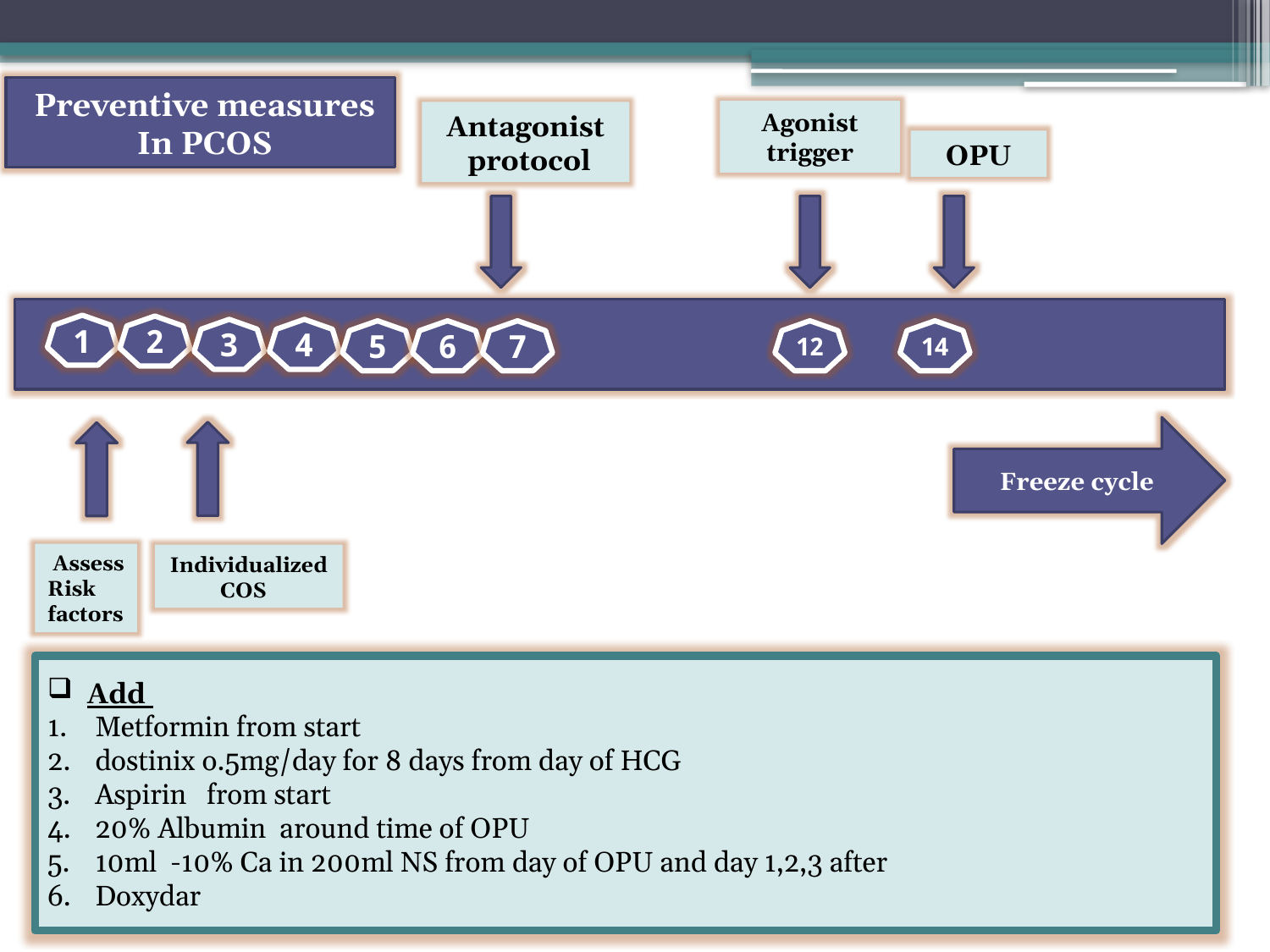

Preventive measures
In PCOS
Agonist trigger
Antagonist protocol
OPU

1
2
3
4
5
6
7
12
14
Freeze cycle

Assess
Risk factors
Individualized
COS

Add
Metformin from start
dostinix o.5mg/day for 8 days from day of HCG
Aspirin   from start
20% Albumin  around time of OPU
10ml  -10% Ca in 200ml NS from day of OPU and day 1,2,3 after
Doxydar